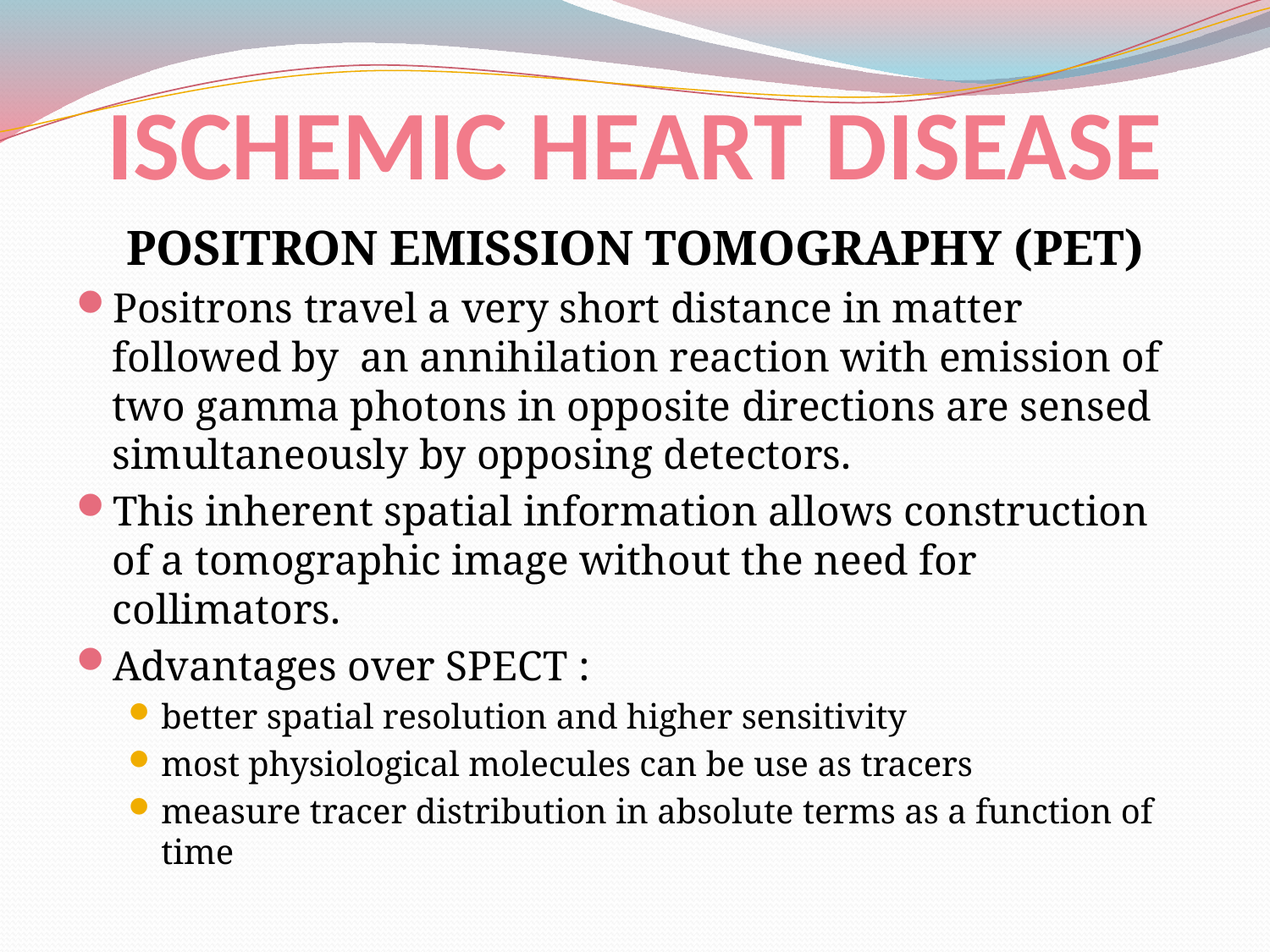

# ISCHEMIC HEART DISEASE
POSITRON EMISSION TOMOGRAPHY (PET)
Positrons travel a very short distance in matter followed by  an annihilation reaction with emission of two gamma photons in opposite directions are sensed simultaneously by opposing detectors.
This inherent spatial information allows construction of a tomographic image without the need for collimators.
Advantages over SPECT :
better spatial resolution and higher sensitivity
most physiological molecules can be use as tracers
measure tracer distribution in absolute terms as a function of time